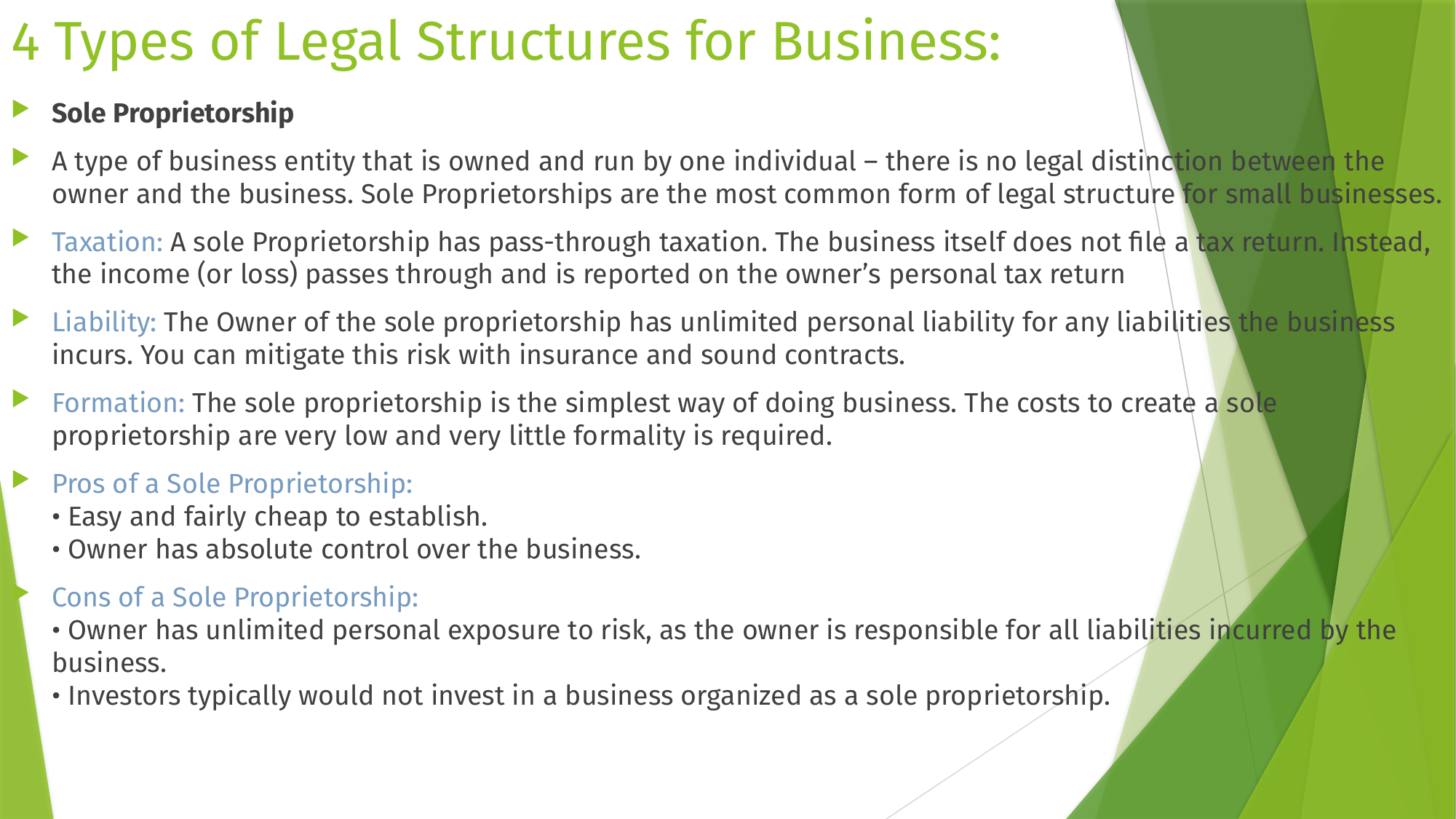

# 4 Types of Legal Structures for Business:
Sole Proprietorship
A type of business entity that is owned and run by one individual – there is no legal distinction between the owner and the business. Sole Proprietorships are the most common form of legal structure for small businesses.
Taxation: A sole Proprietorship has pass-through taxation. The business itself does not file a tax return. Instead, the income (or loss) passes through and is reported on the owner’s personal tax return
Liability: The Owner of the sole proprietorship has unlimited personal liability for any liabilities the business incurs. You can mitigate this risk with insurance and sound contracts.
Formation: The sole proprietorship is the simplest way of doing business. The costs to create a sole proprietorship are very low and very little formality is required.
Pros of a Sole Proprietorship:
• Easy and fairly cheap to establish.
• Owner has absolute control over the business.
Cons of a Sole Proprietorship:
• Owner has unlimited personal exposure to risk, as the owner is responsible for all liabilities incurred by the business.
• Investors typically would not invest in a business organized as a sole proprietorship.